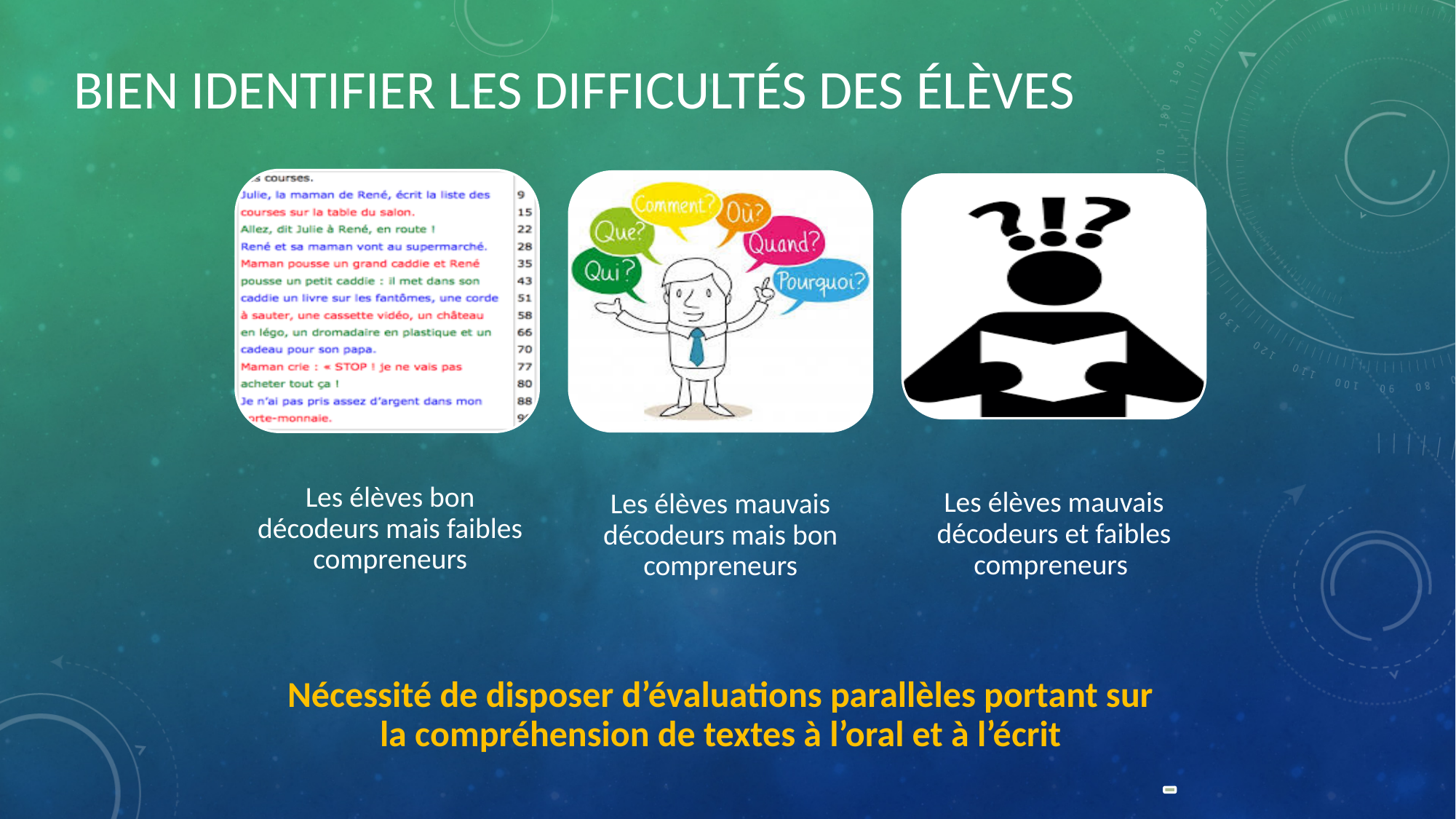

# BIEN Identifier les difficultés des élèves
Les élèves bon décodeurs mais faibles compreneurs
Les élèves mauvais décodeurs mais bon compreneurs
Les élèves mauvais décodeurs et faibles compreneurs
Nécessité de disposer d’évaluations parallèles portant sur la compréhension de textes à l’oral et à l’écrit